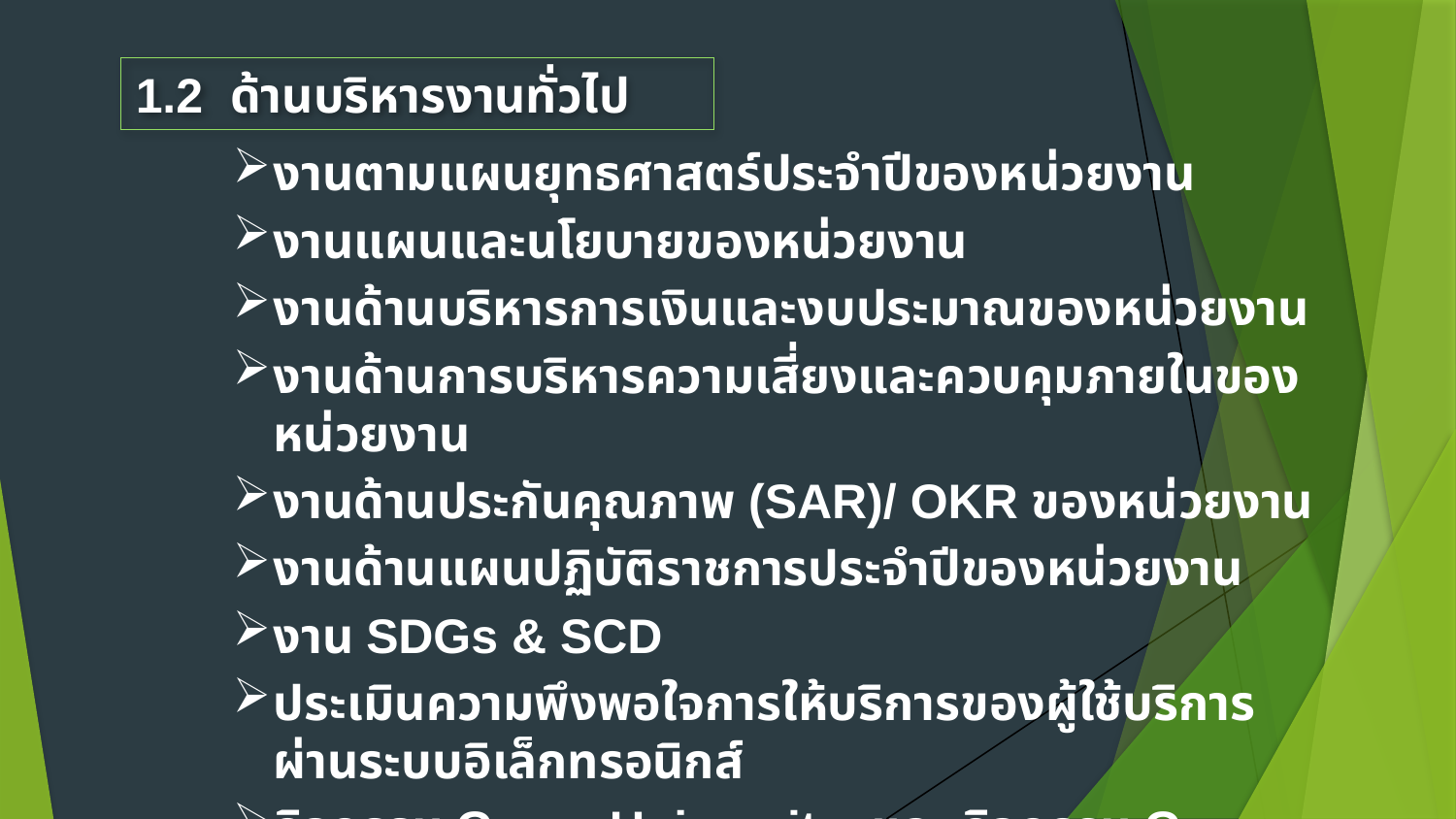

1.2  ด้านบริหารงานทั่วไป
งานตามแผนยุทธศาสตร์ประจำปีของหน่วยงาน
งานแผนและนโยบายของหน่วยงาน
งานด้านบริหารการเงินและงบประมาณของหน่วยงาน
งานด้านการบริหารความเสี่ยงและควบคุมภายในของหน่วยงาน
งานด้านประกันคุณภาพ (SAR)/ OKR ของหน่วยงาน
งานด้านแผนปฏิบัติราชการประจำปีของหน่วยงาน
งาน SDGs & SCD
ประเมินความพึงพอใจการให้บริการของผู้ใช้บริการ ผ่านระบบอิเล็กทรอนิกส์
กิจกรรม Green University  และ กิจกรรม Green Office ของหน่วยงาน